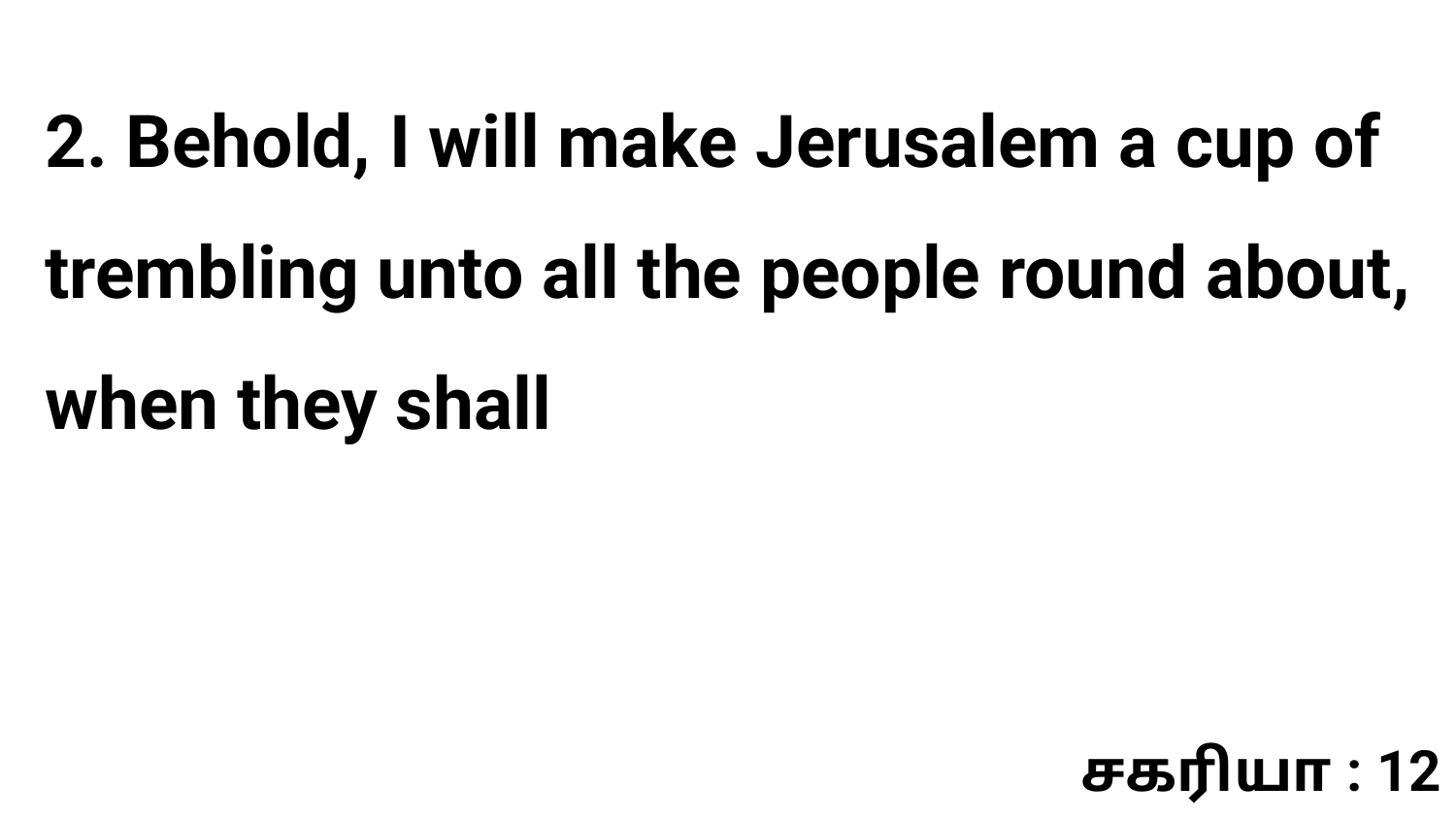

2. Behold, I will make Jerusalem a cup of trembling unto all the people round about, when they shall
சகரியா : 12